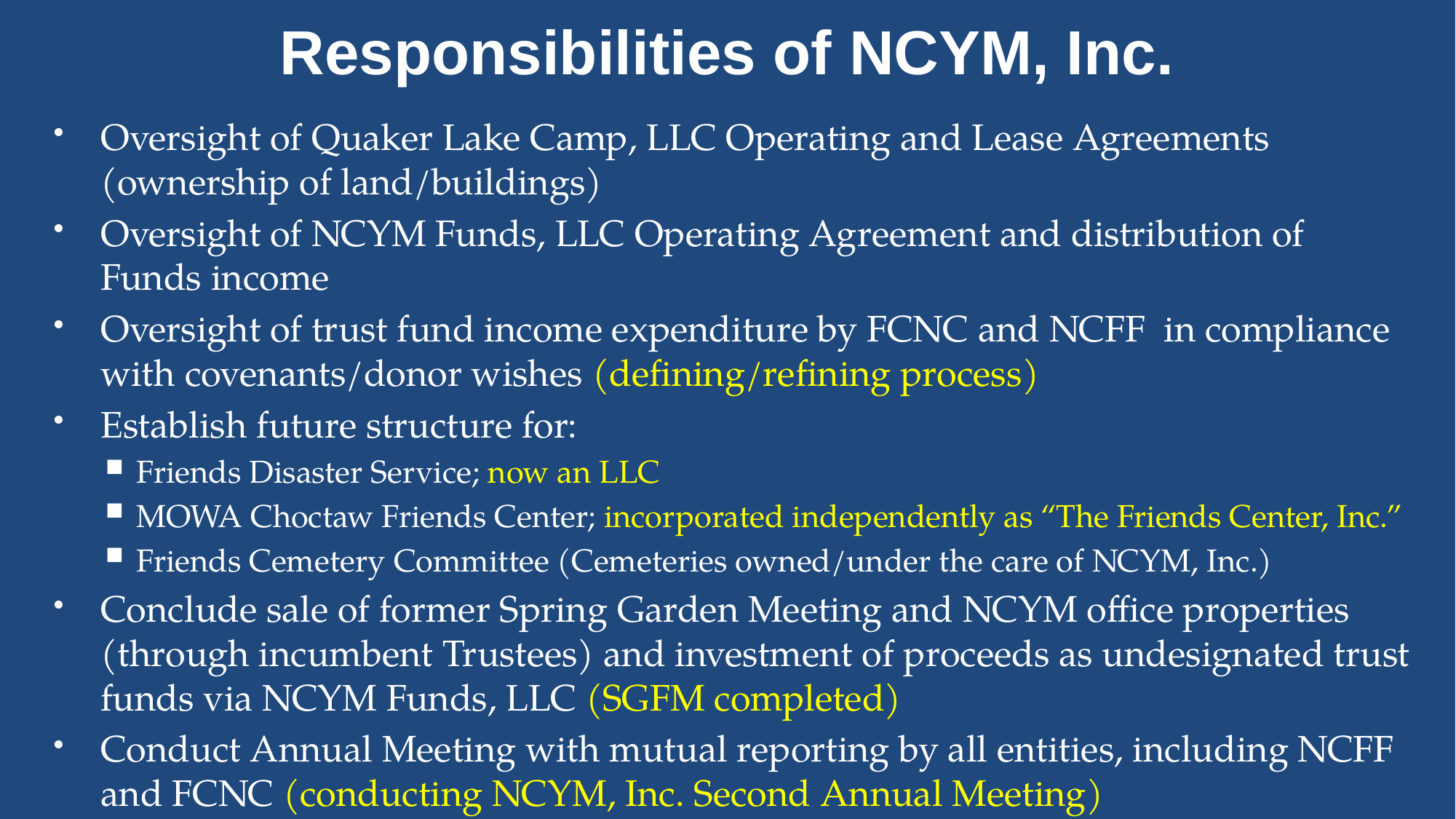

# Responsibilities of NCYM, Inc.
Oversight of Quaker Lake Camp, LLC Operating and Lease Agreements (ownership of land/buildings)
Oversight of NCYM Funds, LLC Operating Agreement and distribution of Funds income
Oversight of trust fund income expenditure by FCNC and NCFF  in compliance with covenants/donor wishes (defining/refining process)
Establish future structure for:
Friends Disaster Service; now an LLC
MOWA Choctaw Friends Center; incorporated independently as “The Friends Center, Inc.”
Friends Cemetery Committee (Cemeteries owned/under the care of NCYM, Inc.)
Conclude sale of former Spring Garden Meeting and NCYM office properties (through incumbent Trustees) and investment of proceeds as undesignated trust funds via NCYM Funds, LLC (SGFM completed)
Conduct Annual Meeting with mutual reporting by all entities, including NCFF and FCNC (conducting NCYM, Inc. Second Annual Meeting)